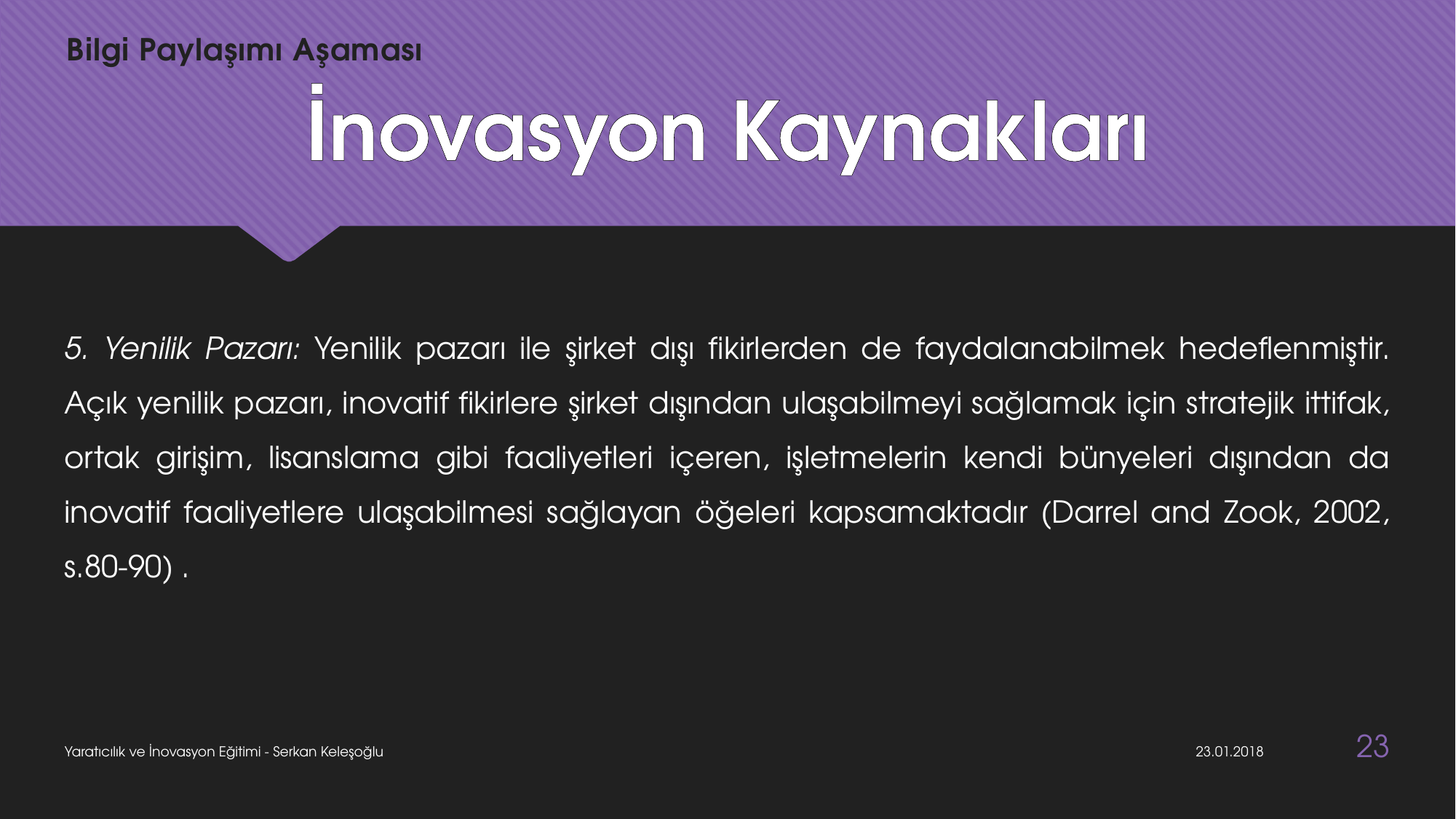

Bilgi Paylaşımı Aşaması
İnovasyon Kaynakları
5. Yenilik Pazarı: Yenilik pazarı ile şirket dışı fikirlerden de faydalanabilmek hedeflenmiştir. Açık yenilik pazarı, inovatif fikirlere şirket dışından ulaşabilmeyi sağlamak için stratejik ittifak, ortak girişim, lisanslama gibi faaliyetleri içeren, işletmelerin kendi bünyeleri dışından da inovatif faaliyetlere ulaşabilmesi sağlayan öğeleri kapsamaktadır (Darrel and Zook, 2002, s.80-90) .
23
Yaratıcılık ve İnovasyon Eğitimi - Serkan Keleşoğlu
23.01.2018